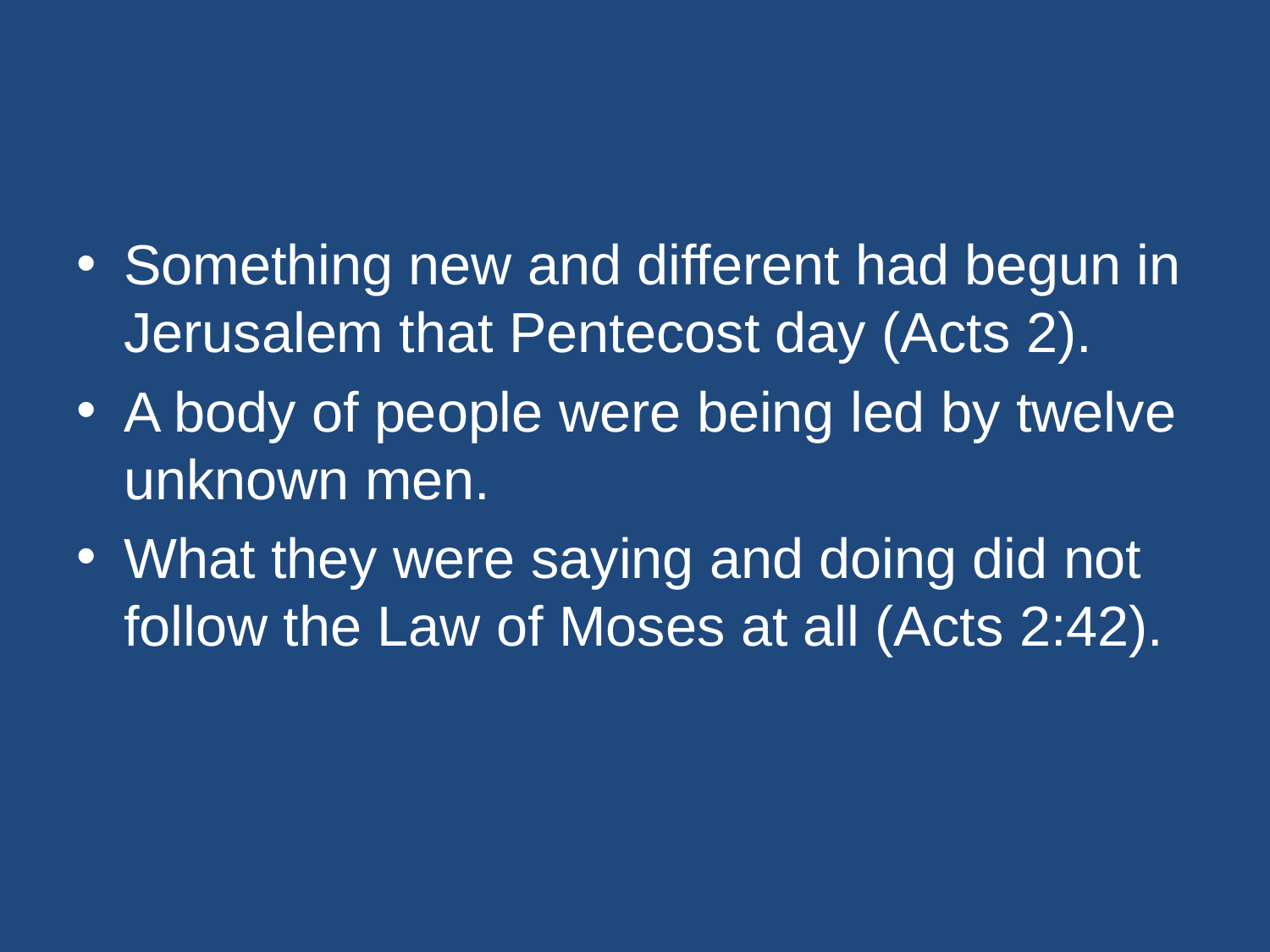

#
Something new and different had begun in Jerusalem that Pentecost day (Acts 2).
A body of people were being led by twelve unknown men.
What they were saying and doing did not follow the Law of Moses at all (Acts 2:42).